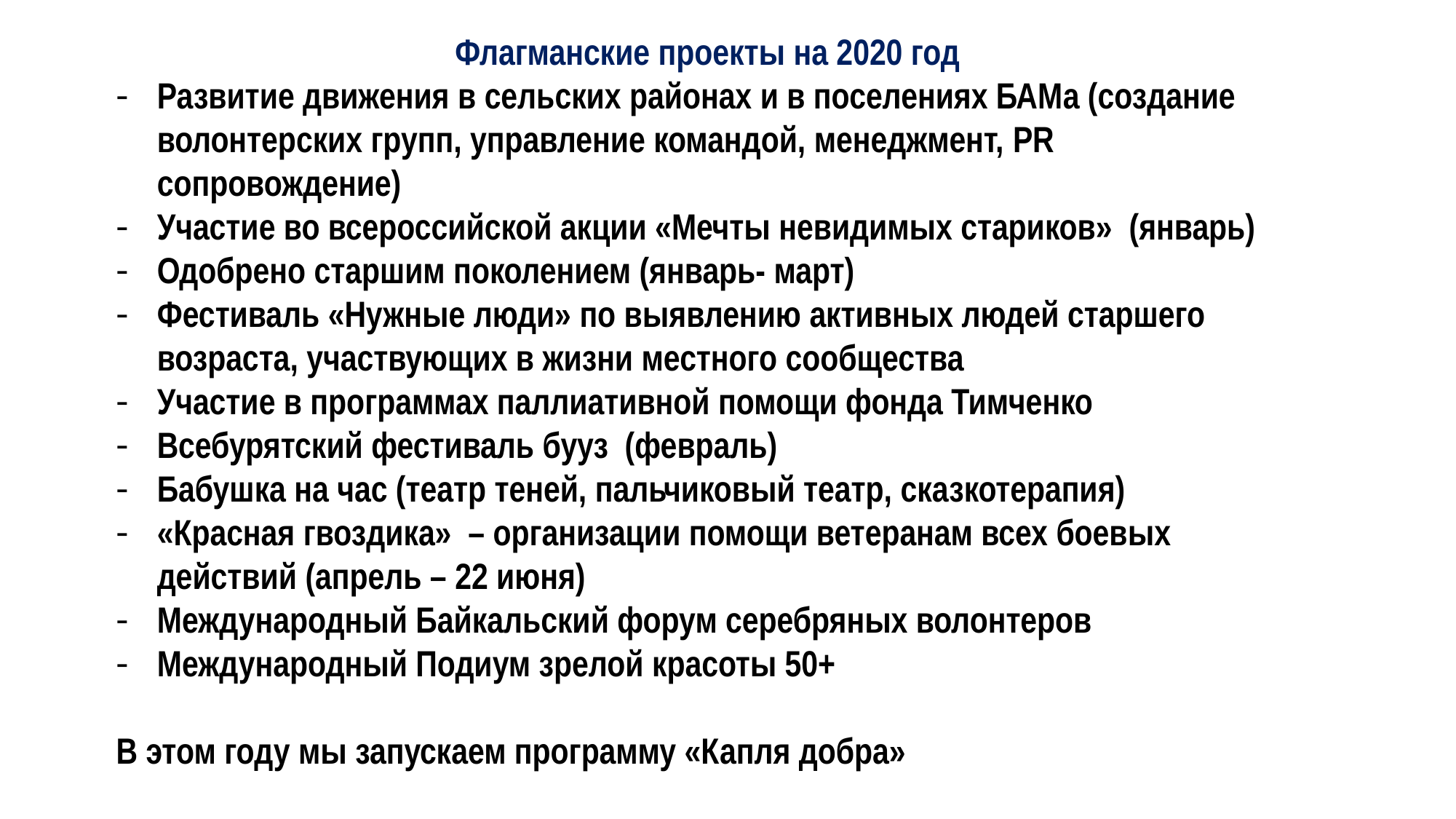

Флагманские проекты на 2020 год
Развитие движения в сельских районах и в поселениях БАМа (создание волонтерских групп, управление командой, менеджмент, PR сопровождение)
Участие во всероссийской акции «Мечты невидимых стариков»  (январь)
Одобрено старшим поколением (январь- март)
Фестиваль «Нужные люди» по выявлению активных людей старшего возраста, участвующих в жизни местного сообщества
Участие в программах паллиативной помощи фонда Тимченко
Всебурятский фестиваль бууз  (февраль)
Бабушка на час (театр теней, пальчиковый театр, сказкотерапия)
«Красная гвоздика»  – организации помощи ветеранам всех боевых действий (апрель – 22 июня)
Международный Байкальский форум серебряных волонтеров
Международный Подиум зрелой красоты 50+

В этом году мы запускаем программу «Капля добра»